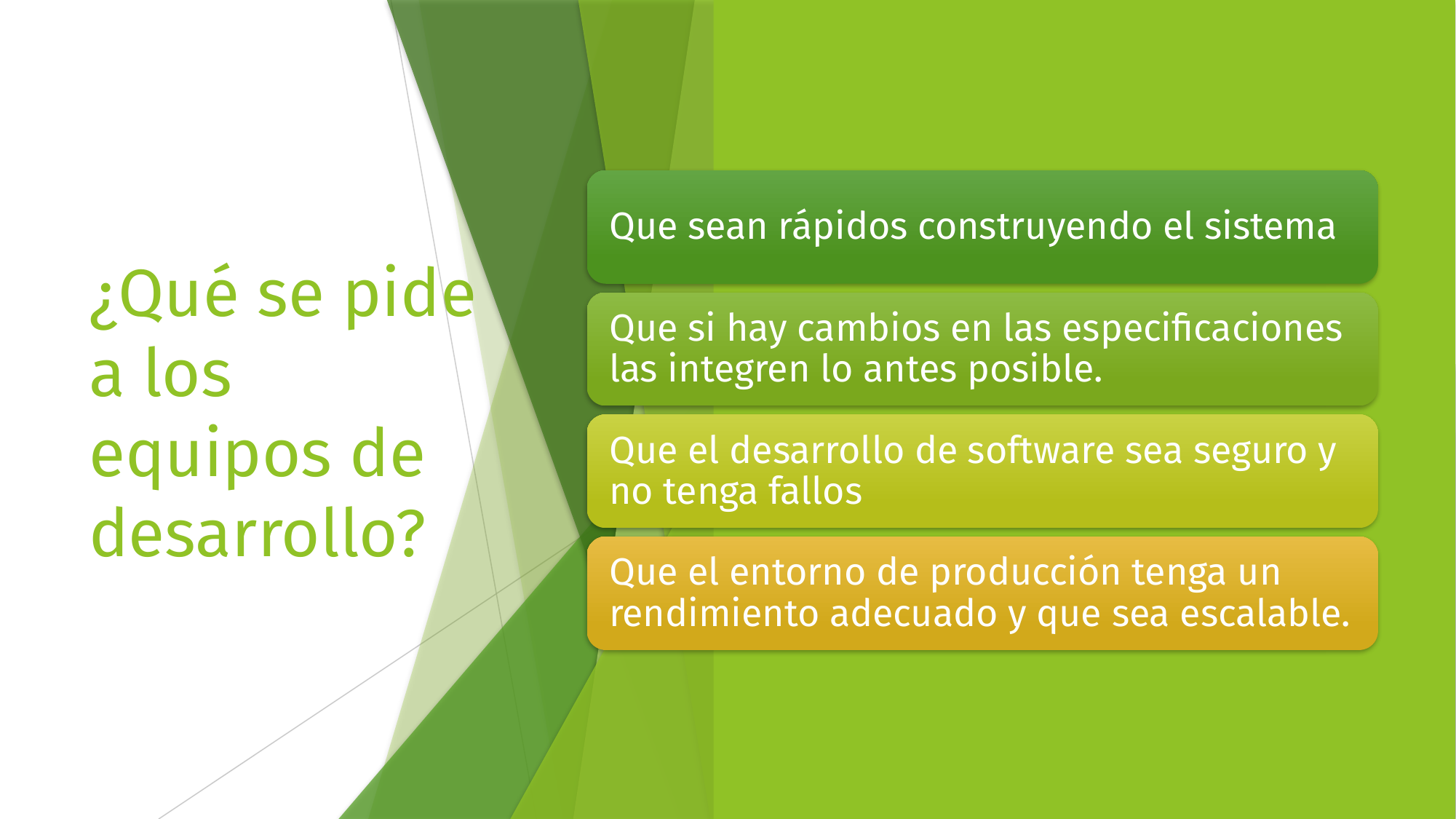

Que sean rápidos construyendo el sistema
Que si hay cambios en las especificaciones las integren lo antes posible.
Que el desarrollo de software sea seguro y no tenga fallos
Que el entorno de producción tenga un rendimiento adecuado y que sea escalable.
# ¿Qué se pide a los equipos de desarrollo?